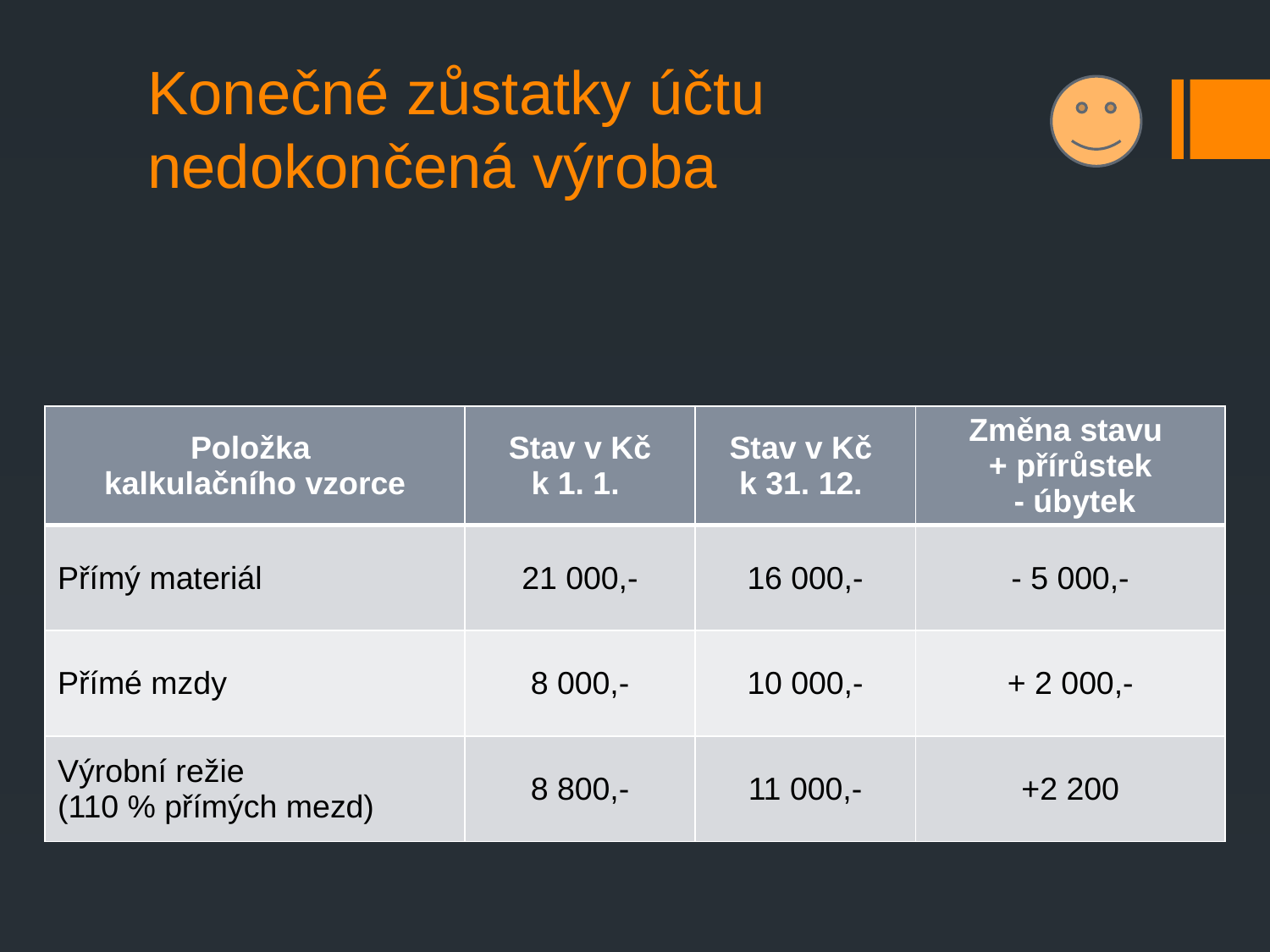

# Konečné zůstatky účtu nedokončená výroba

| Položka kalkulačního vzorce | Stav v Kč k 1. 1. | Stav v Kč k 31. 12. | Změna stavu + přírůstek - úbytek |
| --- | --- | --- | --- |
| Přímý materiál | 21 000,- | 16 000,- | - 5 000,- |
| Přímé mzdy | 8 000,- | 10 000,- | + 2 000,- |
| Výrobní režie (110 % přímých mezd) | 8 800,- | 11 000,- | +2 200 |